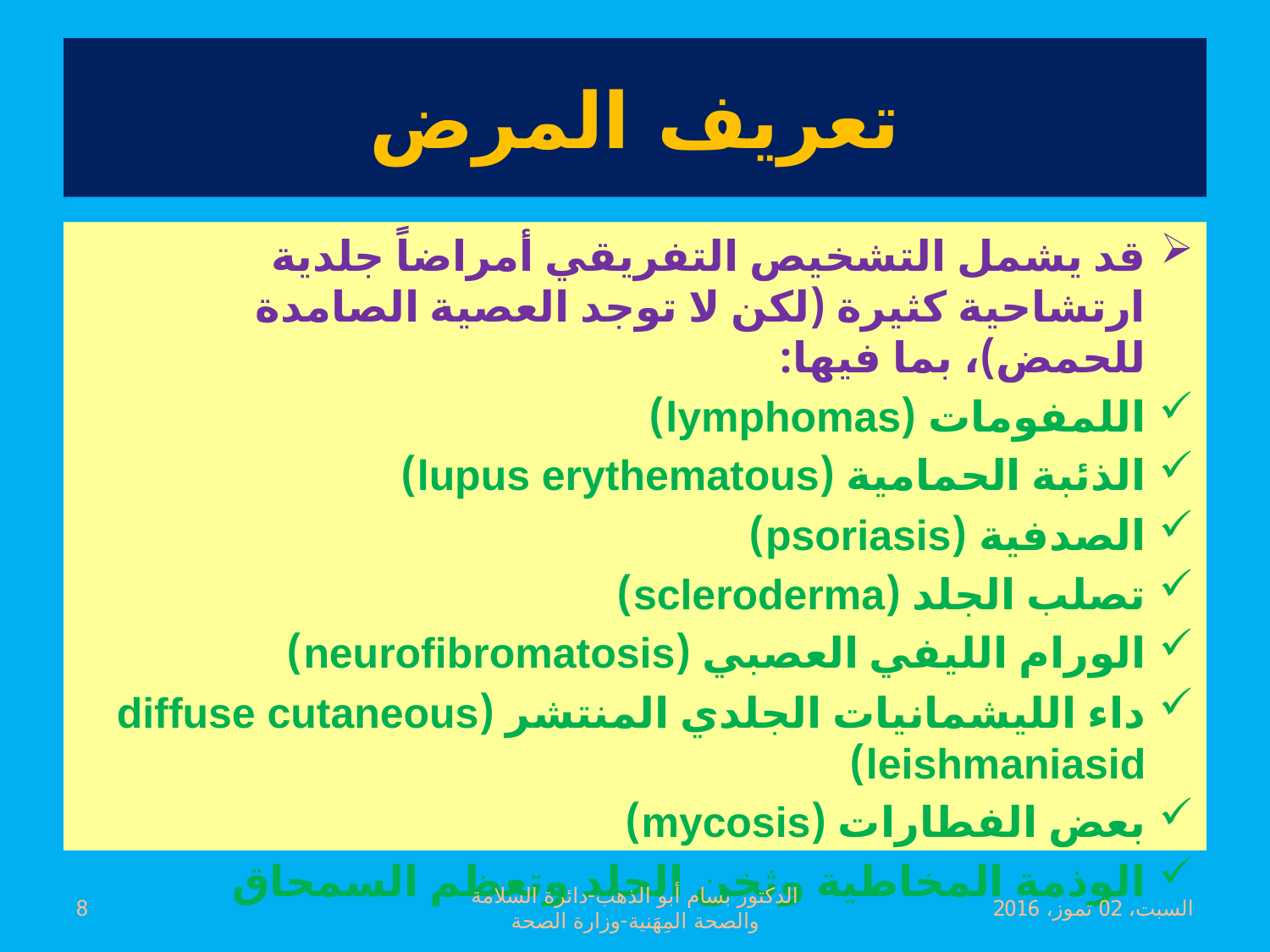

# تعريف المرض
قد يشمل التشخيص التفريقي أمراضاً جلدية ارتشاحية كثيرة (لكن لا توجد العصية الصامدة للحمض)، بما فيها:
اللمفومات (lymphomas)
الذئبة الحمامية (lupus erythematous)
الصدفية (psoriasis)
تصلب الجلد (scleroderma)
الورام الليفي العصبي (neurofibromatosis)
داء الليشمانيات الجلدي المنتشر (diffuse cutaneous leishmaniasid)
بعض الفطارات (mycosis)
الوذمة المخاطية وثخن الجلد وتعظم السمحاق

8
الدكتور بسام أبو الذهب-دائرة السلامة والصحة المِهَنية-وزارة الصحة
السبت، 02 تموز، 2016